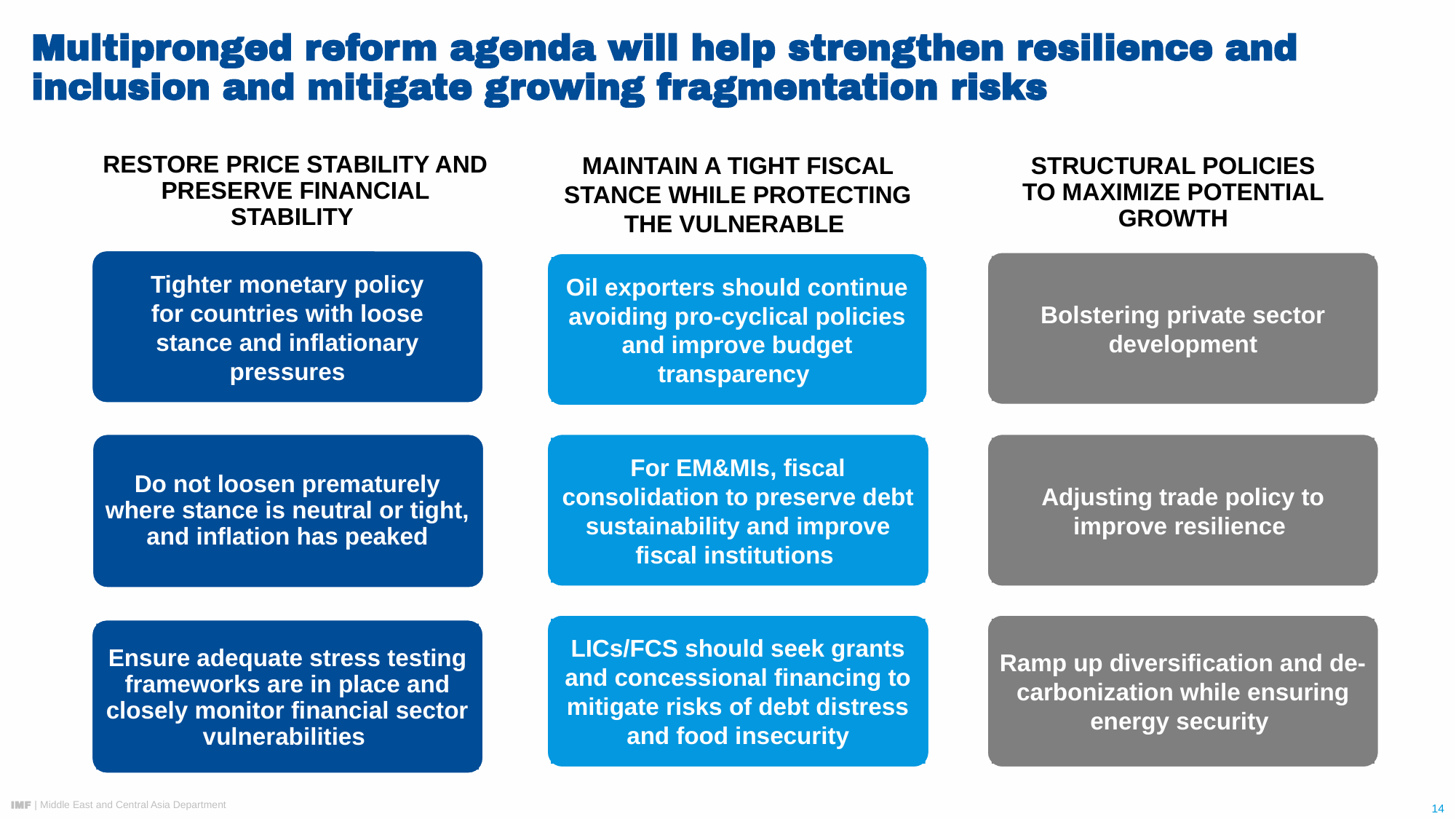

Multipronged reform agenda will help strengthen resilience and inclusion and mitigate growing fragmentation risks

MAINTAIN A TIGHT FISCAL STANCE WHILE PROTECTING THE VULNERABLE

STRUCTURAL POLICIES TO MAXIMIZE POTENTIAL GROWTH
RESTORE PRICE STABILITY AND PRESERVE FINANCIAL STABILITY

Tighter monetary policy for countries with loose stance and inflationary pressures

Bolstering private sector development

Oil exporters should continue avoiding pro-cyclical policies and improve budget transparency

For EM&MIs, fiscal consolidation to preserve debt sustainability and improve fiscal institutions

Adjusting trade policy to improve resilience

Do not loosen prematurely where stance is neutral or tight, and inflation has peaked

Ramp up diversification and de-carbonization while ensuring energy security

LICs/FCS should seek grants and concessional financing to mitigate risks of debt distress and food insecurity

Ensure adequate stress testing frameworks are in place and closely monitor financial sector vulnerabilities